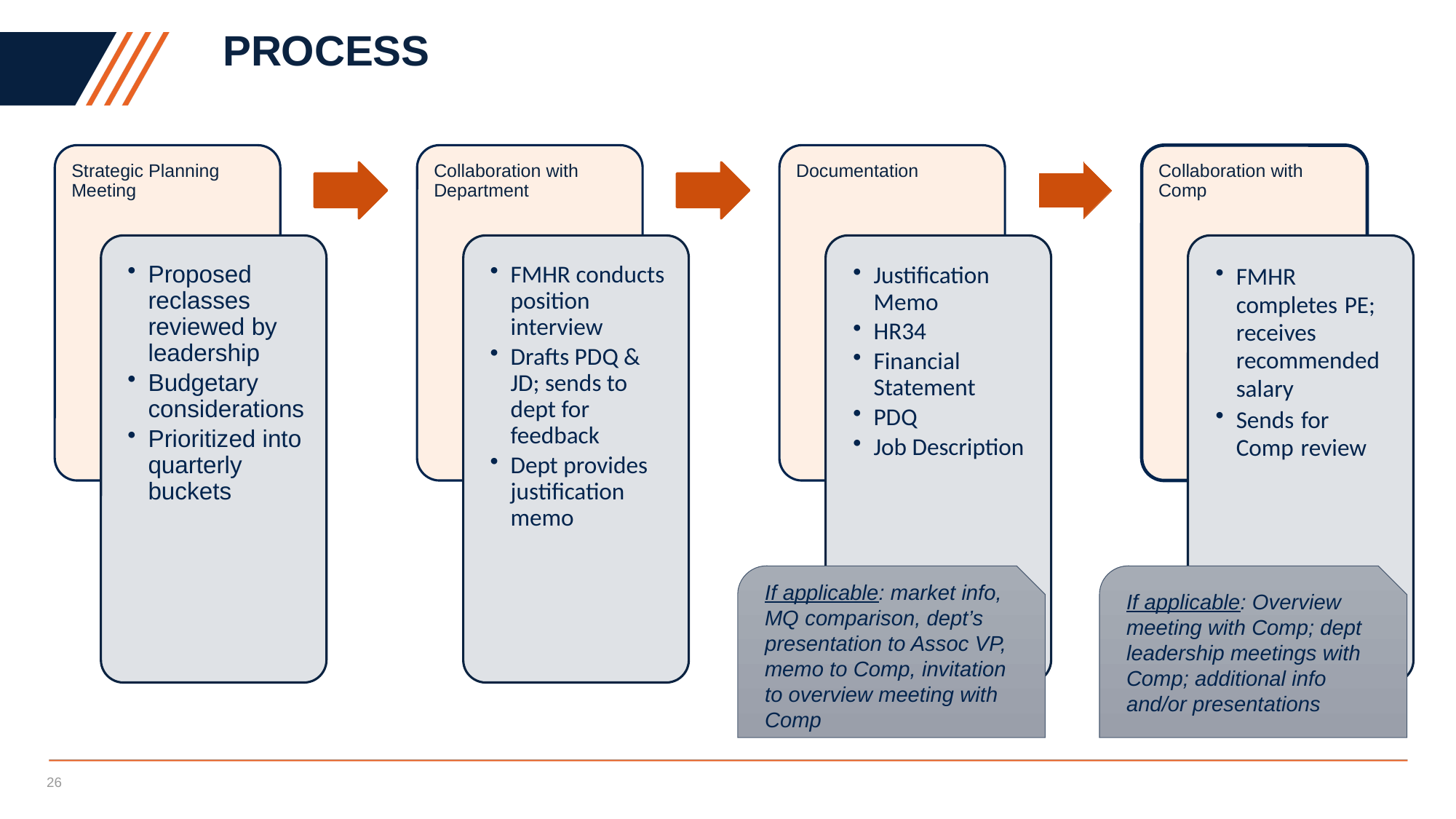

# Process
Strategic Planning Meeting
Proposed reclasses reviewed by leadership
Budgetary considerations
Prioritized into quarterly buckets

Collaboration with Department
FMHR conducts position interview
Drafts PDQ & JD; sends to dept for feedback
Dept provides justification memo

Documentation
Justification Memo
HR34
Financial Statement
PDQ
Job Description

Collaboration with Comp
FMHR completes PE; receives recommended salary
Sends for Comp review

If applicable: market info, MQ comparison, dept’s presentation to Assoc VP, memo to Comp, invitation to overview meeting with Comp
If applicable: Overview meeting with Comp; dept leadership meetings with Comp; additional info and/or presentations
26